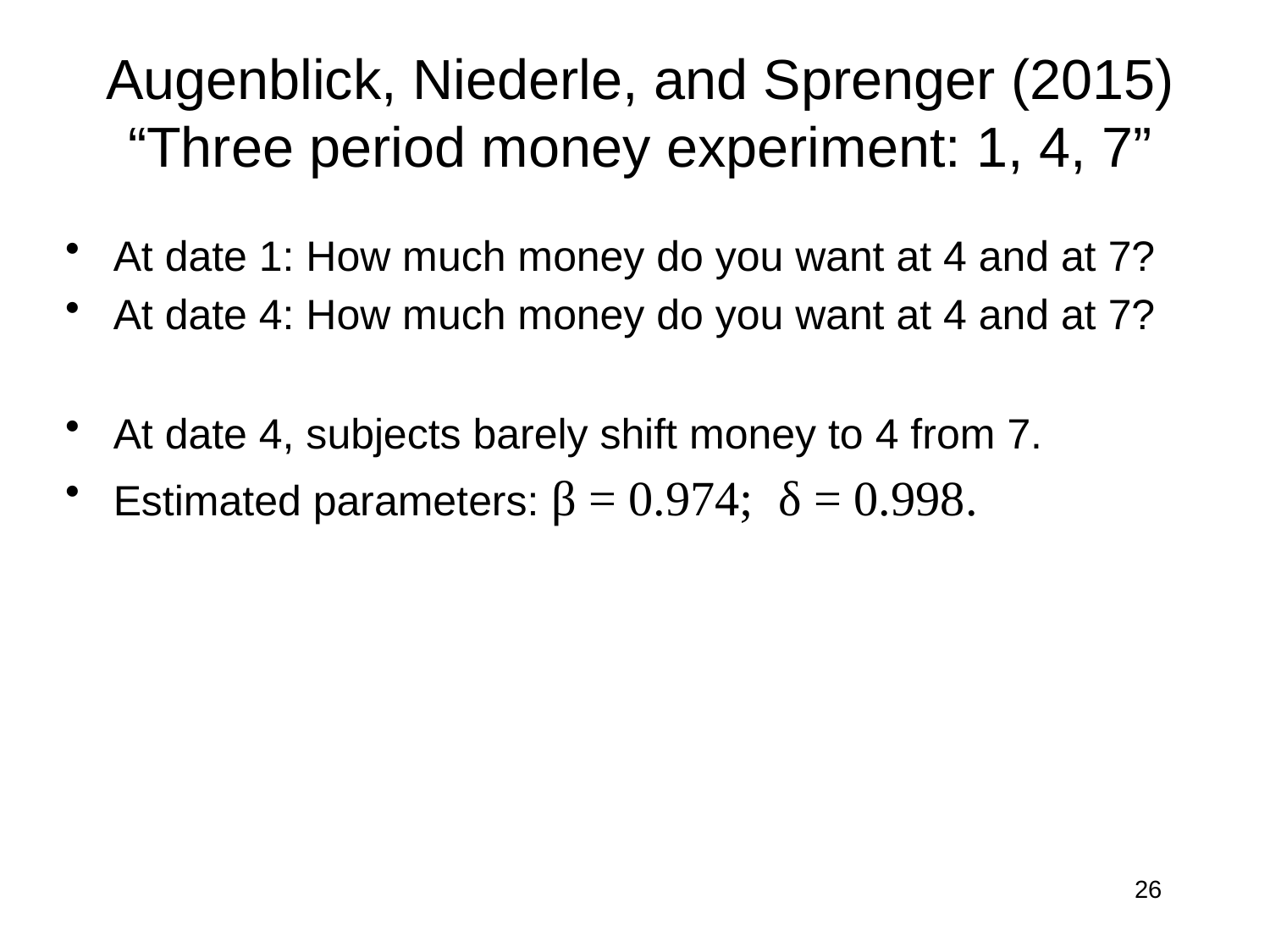

# Augenblick, Niederle, and Sprenger (2015) “Three period money experiment: 1, 4, 7”
At date 1: How much money do you want at 4 and at 7?
At date 4: How much money do you want at 4 and at 7?

At date 4, subjects barely shift money to 4 from 7.
Estimated parameters: β = 0.974;  δ = 0.998.

26